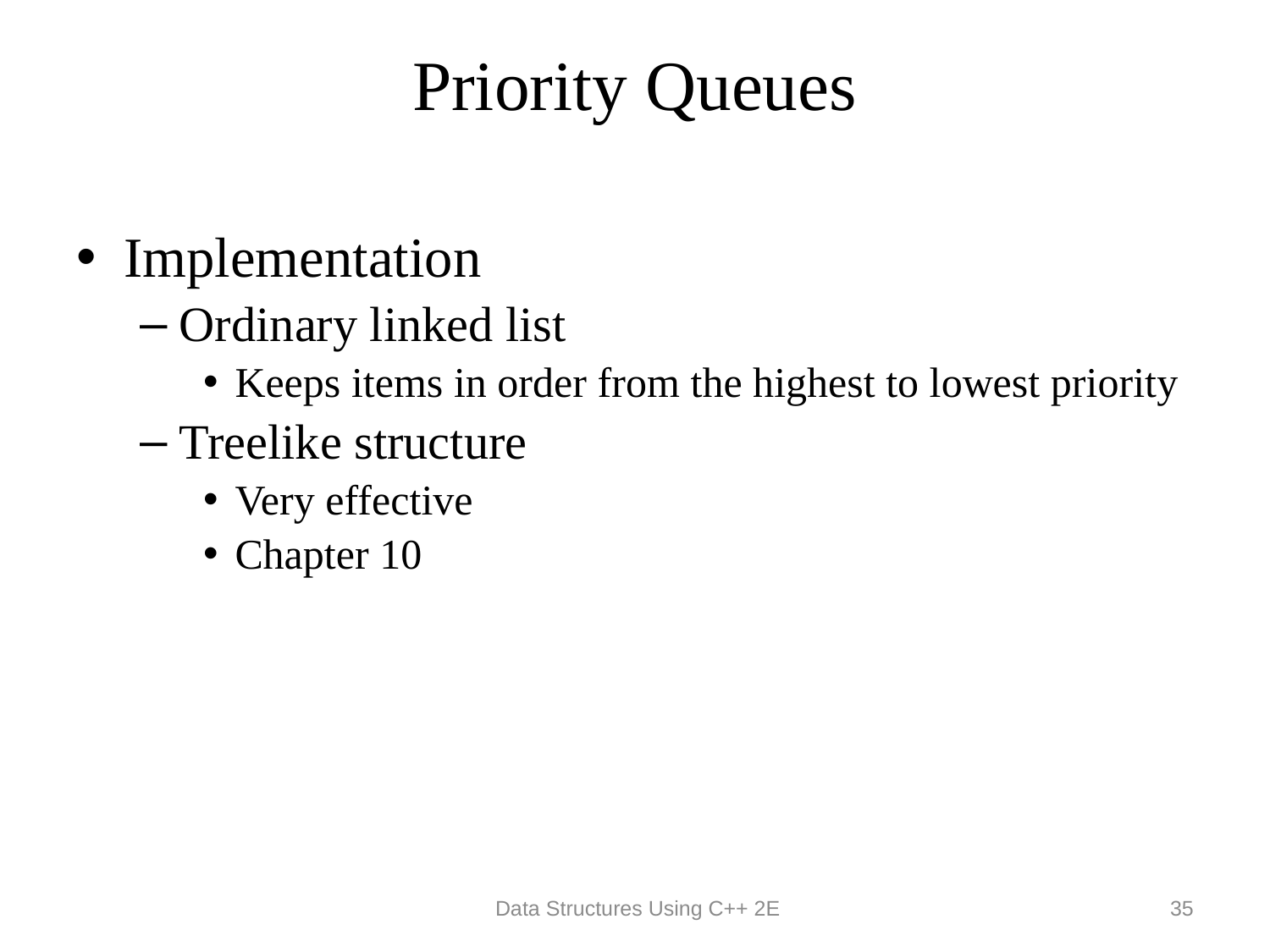

# Priority Queues
Implementation
Ordinary linked list
Keeps items in order from the highest to lowest priority
Treelike structure
Very effective
Chapter 10
 Data Structures Using C++ 2E
35